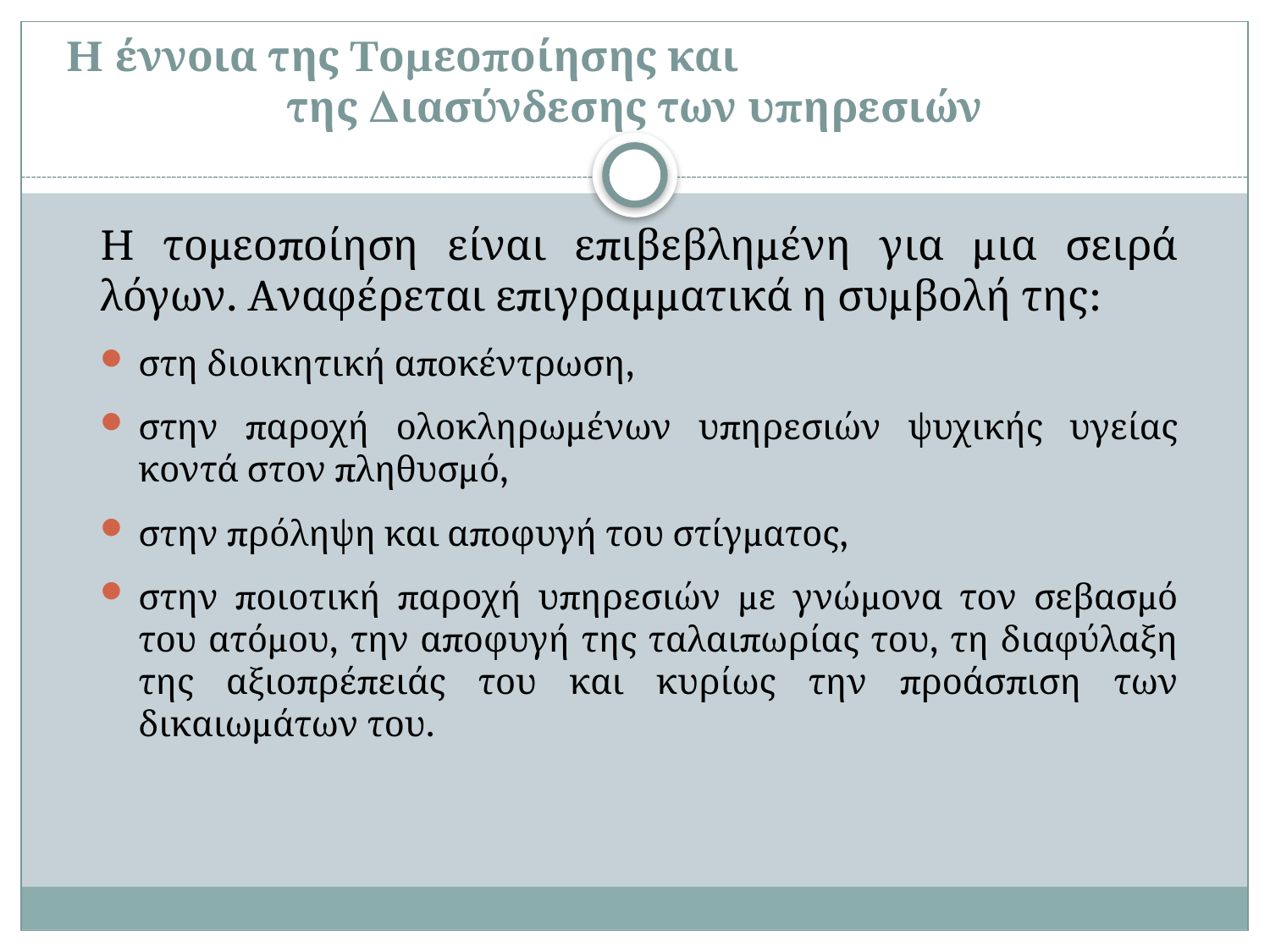

# H έννοια της Τομεοποίησης και                                            της Διασύνδεσης των υπηρεσιών
Η τομεοποίηση είναι επιβεβλημένη για μια σειρά λόγων. Αναφέρεται επιγραμματικά η συμβολή της:
στη διοικητική αποκέντρωση,
στην παροχή ολοκληρωμένων υπηρεσιών ψυχικής υγείας κοντά στον πληθυσμό,
στην πρόληψη και αποφυγή του στίγματος,
στην ποιοτική παροχή υπηρεσιών με γνώμονα τον σεβασμό του ατόμου, την αποφυγή της ταλαιπωρίας του, τη διαφύλαξη της αξιοπρέπειάς του και κυρίως την προάσπιση των δικαιωμάτων του.